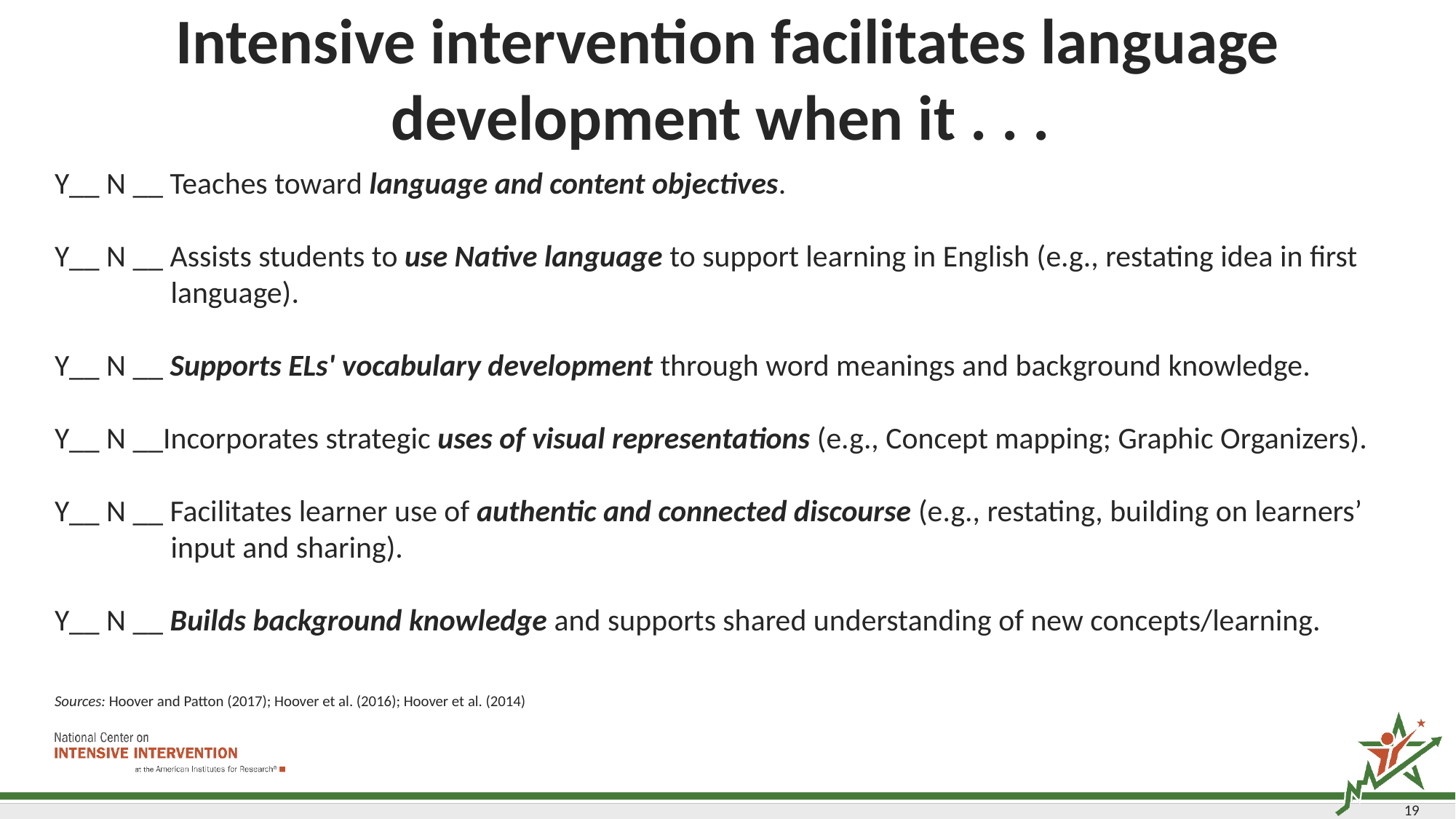

# Intensive intervention facilitates language development when it . . .
Y__ N __ Teaches toward language and content objectives.

Y__ N __ Assists students to use Native language to support learning in English (e.g., restating idea in first
	 language).

Y__ N __ Supports ELs' vocabulary development through word meanings and background knowledge.

Y__ N __Incorporates strategic uses of visual representations (e.g., Concept mapping; Graphic Organizers).

Y__ N __ Facilitates learner use of authentic and connected discourse (e.g., restating, building on learners’
	 input and sharing).

Y__ N __ Builds background knowledge and supports shared understanding of new concepts/learning.

Sources: Hoover and Patton (2017); Hoover et al. (2016); Hoover et al. (2014)
19